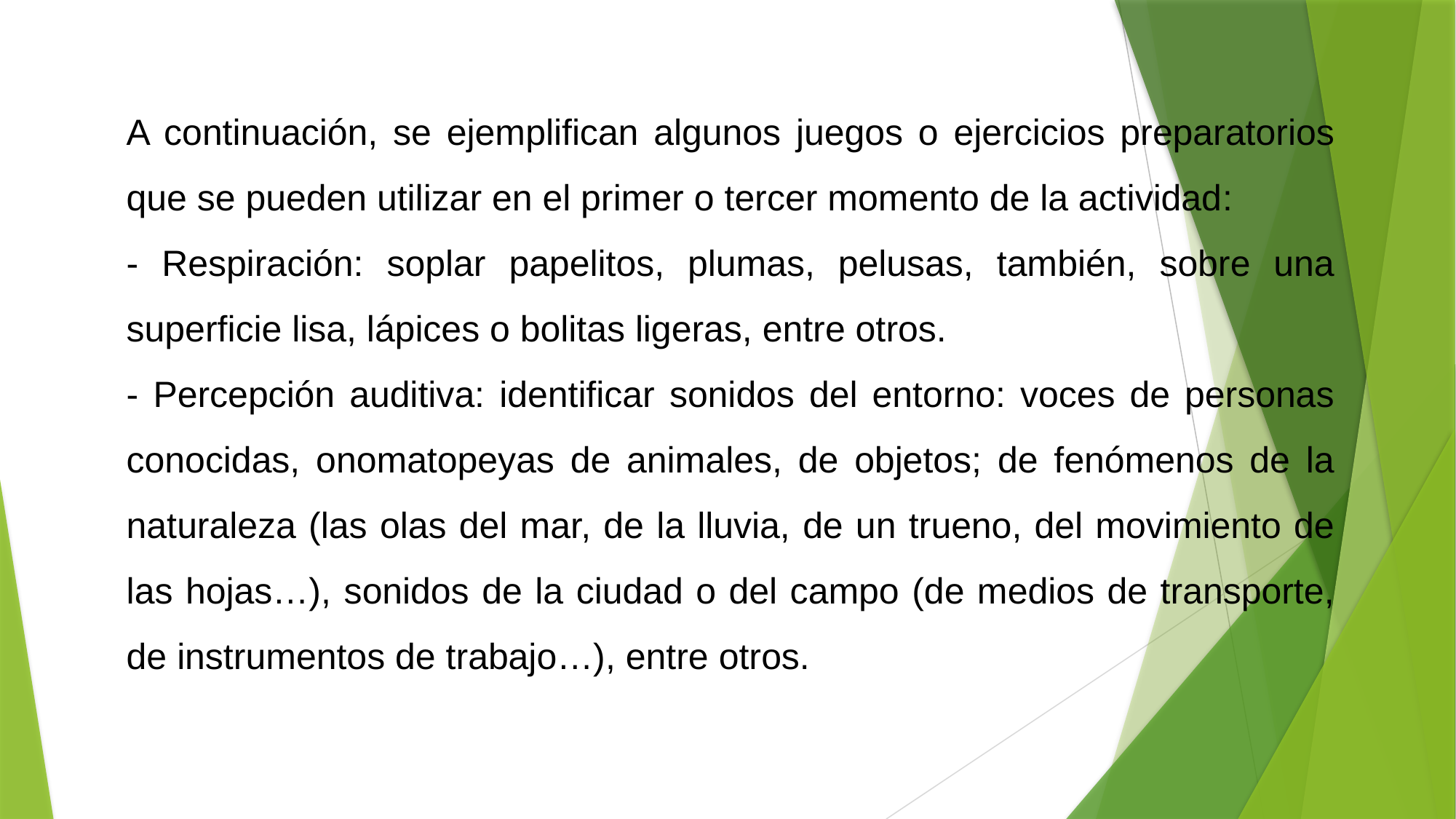

A continuación, se ejemplifican algunos juegos o ejercicios preparatorios que se pueden utilizar en el primer o tercer momento de la actividad:
- Respiración: soplar papelitos, plumas, pelusas, también, sobre una superficie lisa, lápices o bolitas ligeras, entre otros.
- Percepción auditiva: identificar sonidos del entorno: voces de personas conocidas, onomatopeyas de animales, de objetos; de fenómenos de la naturaleza (las olas del mar, de la lluvia, de un trueno, del movimiento de las hojas…), sonidos de la ciudad o del campo (de medios de transporte, de instrumentos de trabajo…), entre otros.